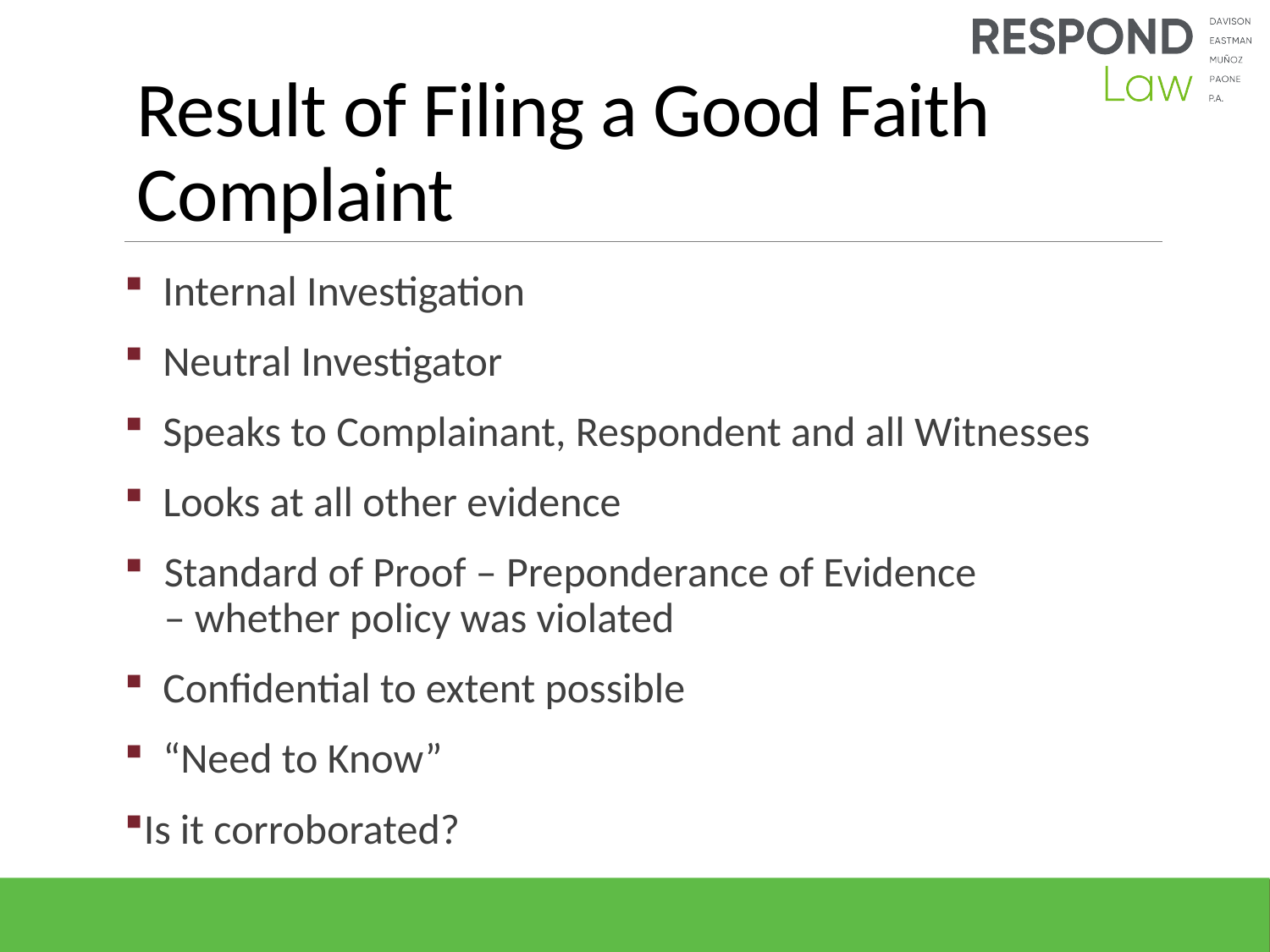

# Result of Filing a Good Faith Complaint
  Internal Investigation
  Neutral Investigator
  Speaks to Complainant, Respondent and all Witnesses
  Looks at all other evidence
Standard of Proof – Preponderance of Evidence
– whether policy was violated
  Confidential to extent possible
  “Need to Know”
Is it corroborated?